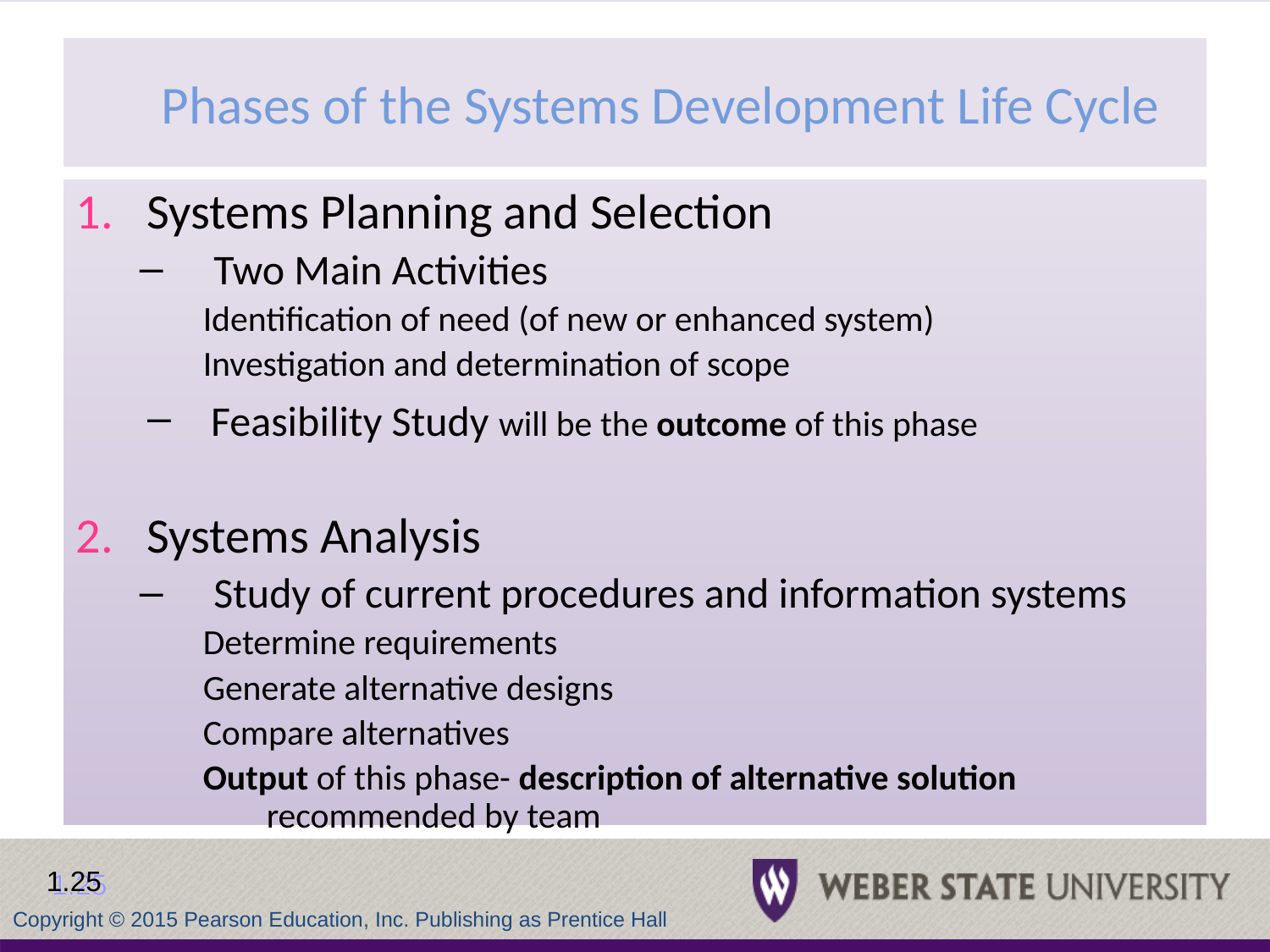

# Phases of the Systems Development Life Cycle
1.   Systems Planning and Selection
Two Main Activities
Identification of need (of new or enhanced system)
Investigation and determination of scope
Feasibility Study will be the outcome of this phase
2.   Systems Analysis
Study of current procedures and information systems
Determine requirements
Generate alternative designs
Compare alternatives
Output of this phase- description of alternative solution recommended by team

1.25
Copyright © 2015 Pearson Education, Inc. Publishing as Prentice Hall